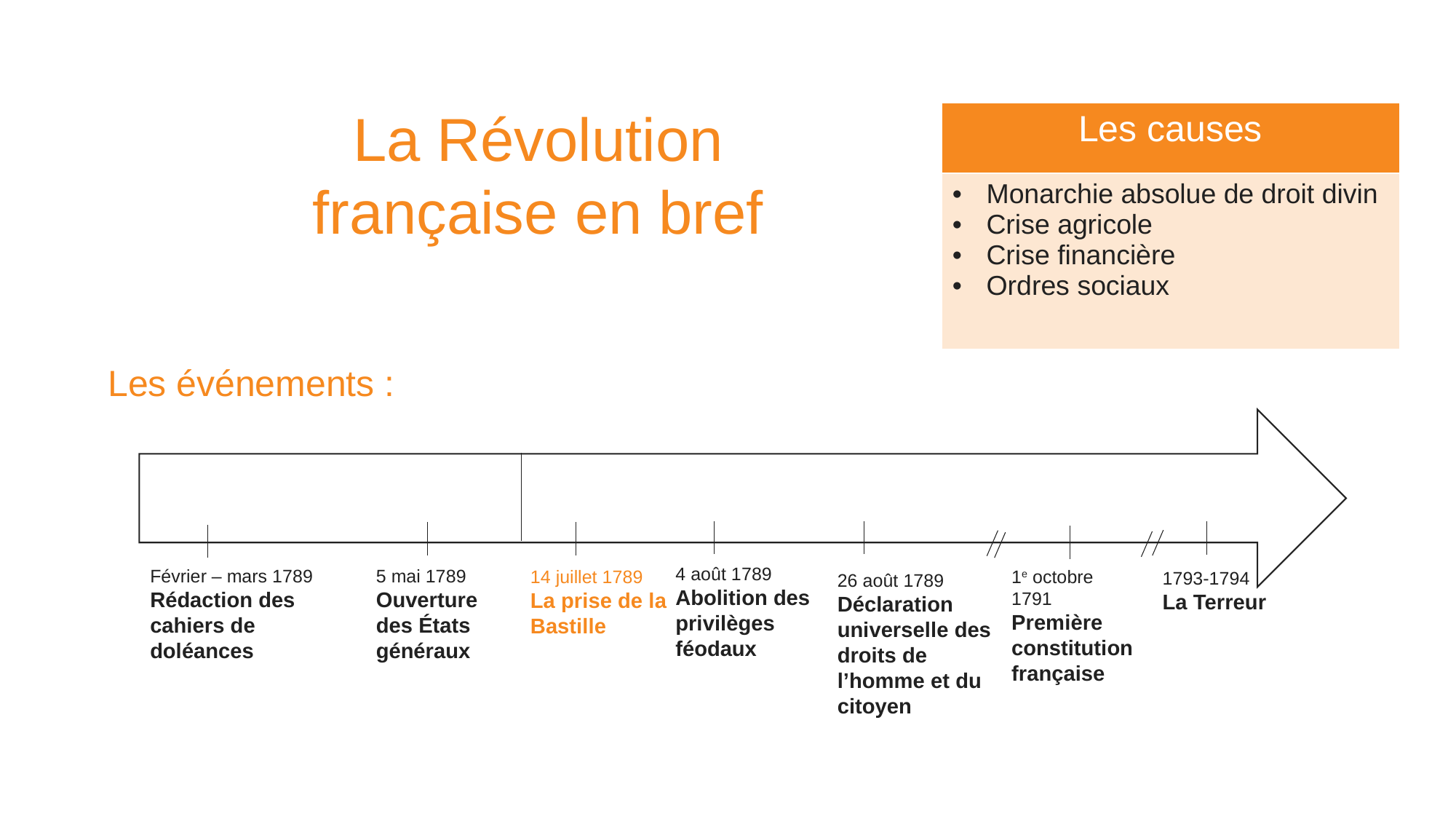

La Révolution française en bref
| Les causes |
| --- |
| Monarchie absolue de droit divin Crise agricole Crise financière Ordres sociaux |
Les événements :

4 août 1789
Abolition des privilèges féodaux
Février – mars 1789
Rédaction des cahiers de doléances
5 mai 1789
Ouverture des États généraux
1e octobre 1791
Première constitution française
14 juillet 1789
La prise de la Bastille
1793-1794
La Terreur
26 août 1789
Déclaration universelle des droits de l’homme et du citoyen